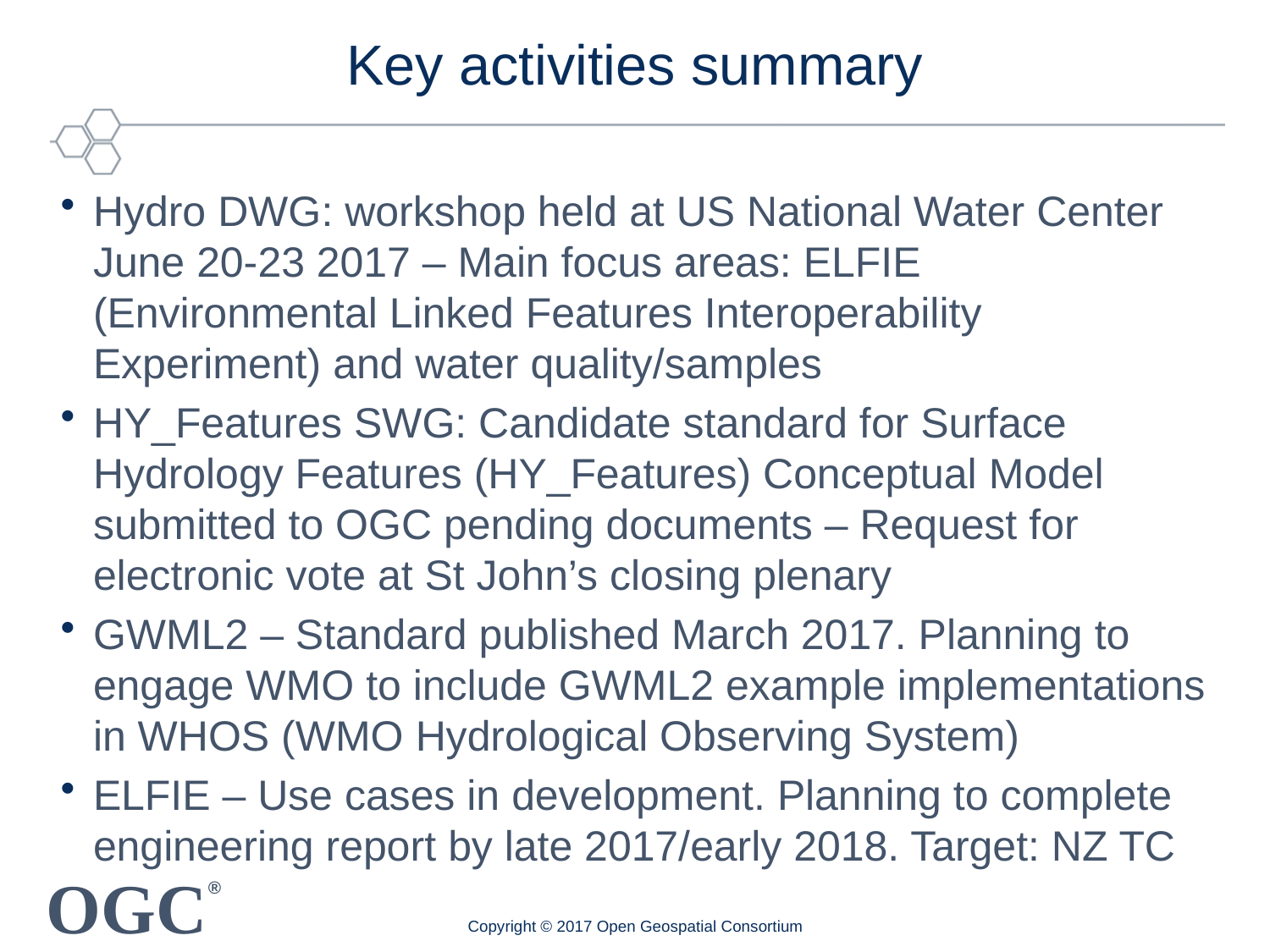

# Key activities summary
Hydro DWG: workshop held at US National Water Center June 20-23 2017 – Main focus areas: ELFIE (Environmental Linked Features Interoperability Experiment) and water quality/samples
HY_Features SWG: Candidate standard for Surface Hydrology Features (HY_Features) Conceptual Model submitted to OGC pending documents – Request for electronic vote at St John’s closing plenary
GWML2 – Standard published March 2017. Planning to engage WMO to include GWML2 example implementations in WHOS (WMO Hydrological Observing System)
ELFIE – Use cases in development. Planning to complete engineering report by late 2017/early 2018. Target: NZ TC

Copyright © 2017 Open Geospatial Consortium